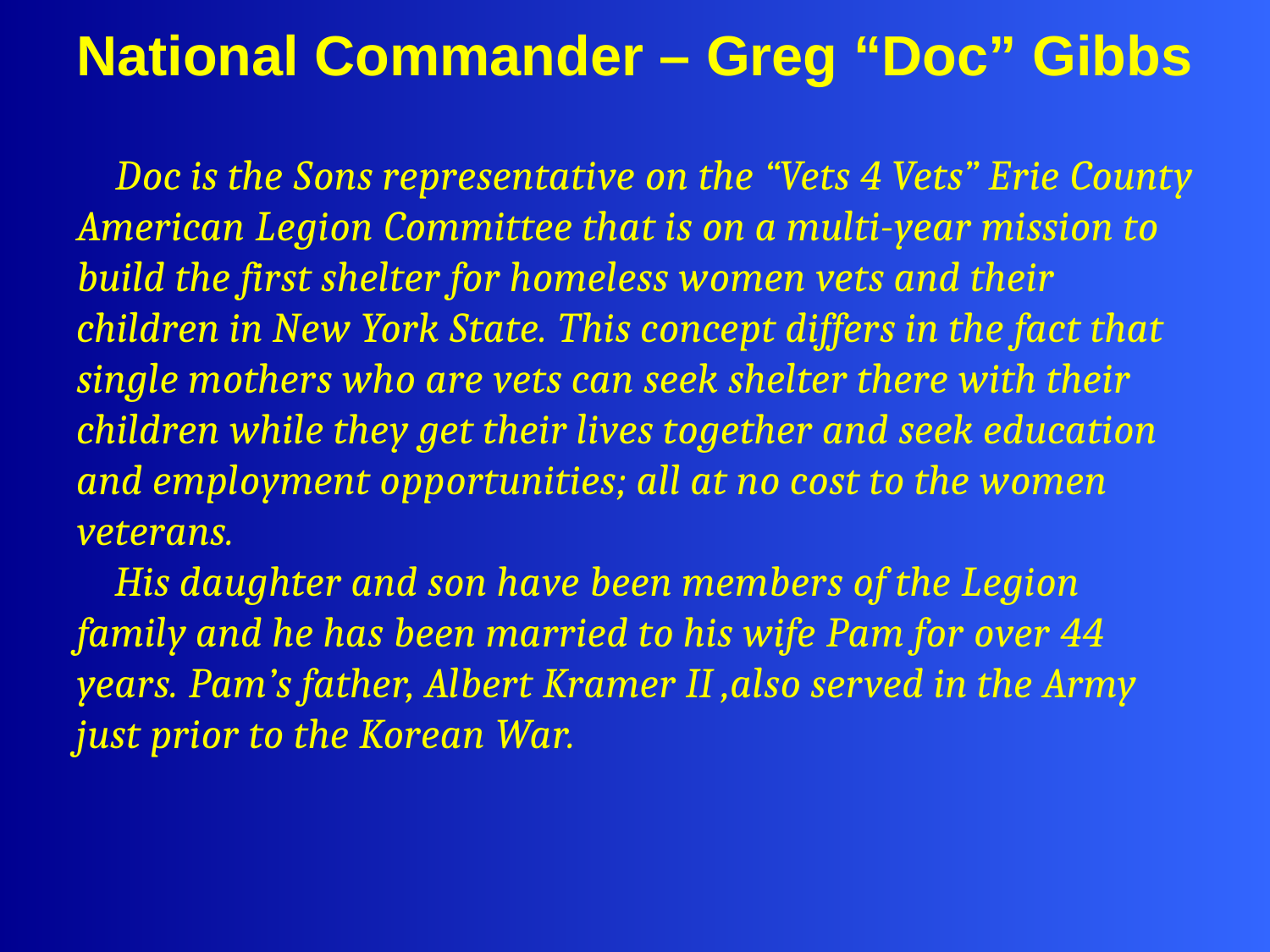

# National Commander – Greg “Doc” Gibbs
Doc is the Sons representative on the “Vets 4 Vets” Erie County American Legion Committee that is on a multi-year mission to build the first shelter for homeless women vets and their children in New York State. This concept differs in the fact that single mothers who are vets can seek shelter there with their children while they get their lives together and seek education and employment opportunities; all at no cost to the women veterans.
His daughter and son have been members of the Legion family and he has been married to his wife Pam for over 44 years. Pam’s father, Albert Kramer II ,also served in the Army just prior to the Korean War.